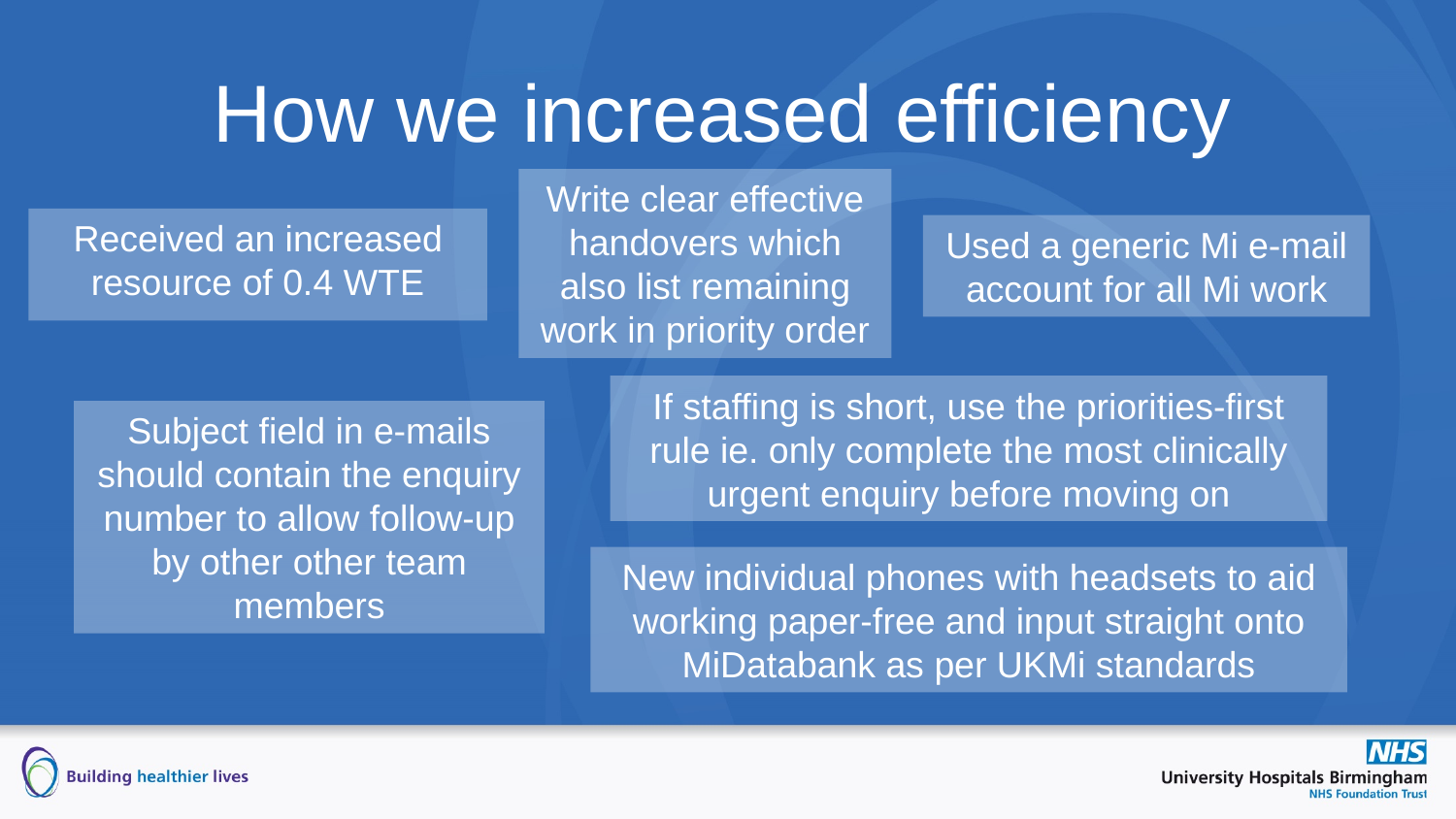

How we increased efficiency
Write clear effective handovers which also list remaining work in priority order
Received an increased resource of 0.4 WTE

Used a generic Mi e-mail account for all Mi work
If staffing is short, use the priorities-first rule ie. only complete the most clinically urgent enquiry before moving on
Subject field in e-mails should contain the enquiry number to allow follow-up by other other team members
New individual phones with headsets to aid working paper-free and input straight onto MiDatabank as per UKMi standards